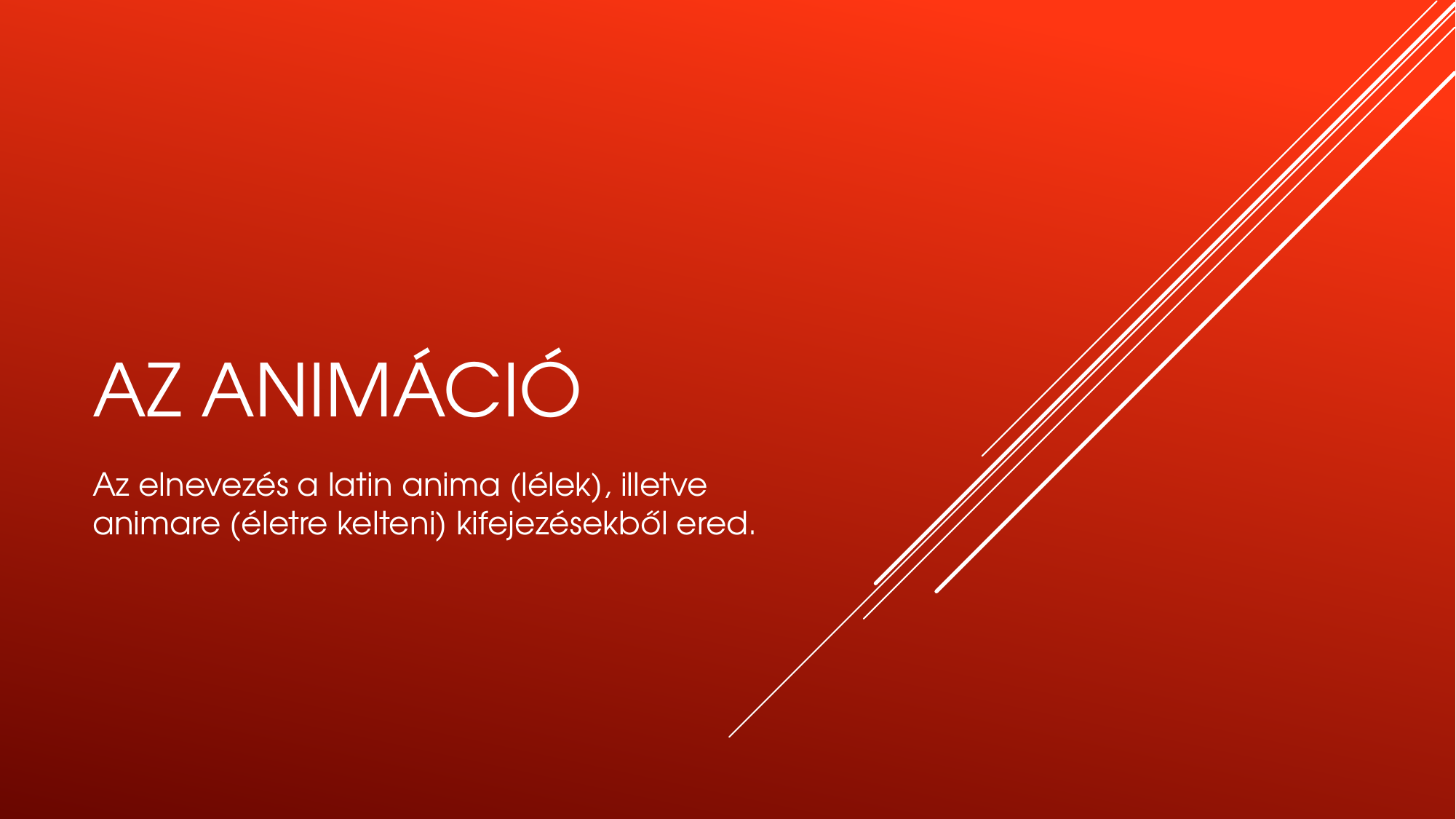

# Az animáció
Az elnevezés a latin anima (lélek), illetve animare (életre kelteni) kifejezésekből ered.